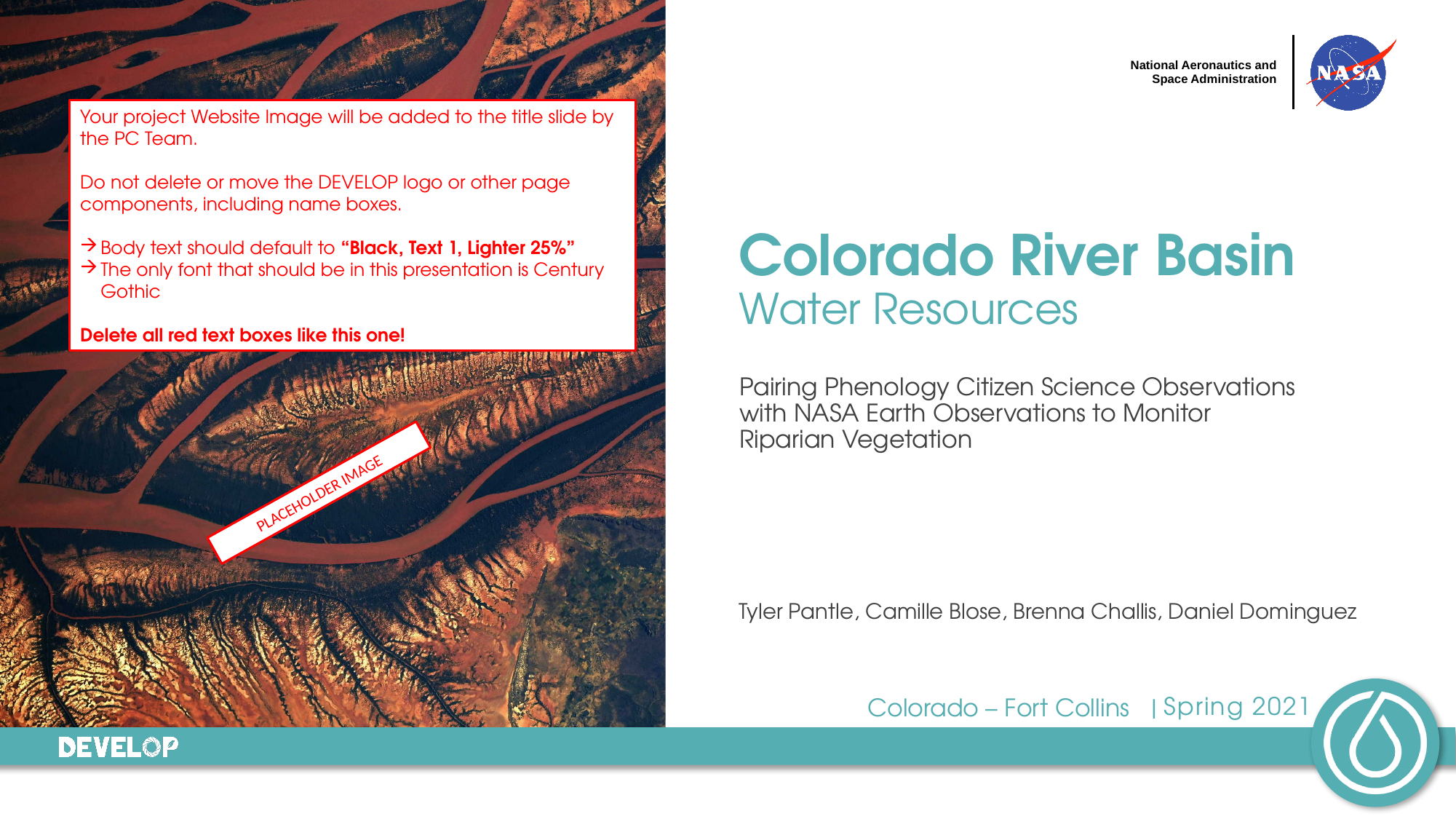

Colorado River Basin
Water Resources
Pairing Phenology Citizen Science Observations with NASA Earth Observations to Monitor Riparian Vegetation
Tyler Pantle, Camille Blose, Brenna Challis, Daniel Dominguez
Colorado – Fort Collins